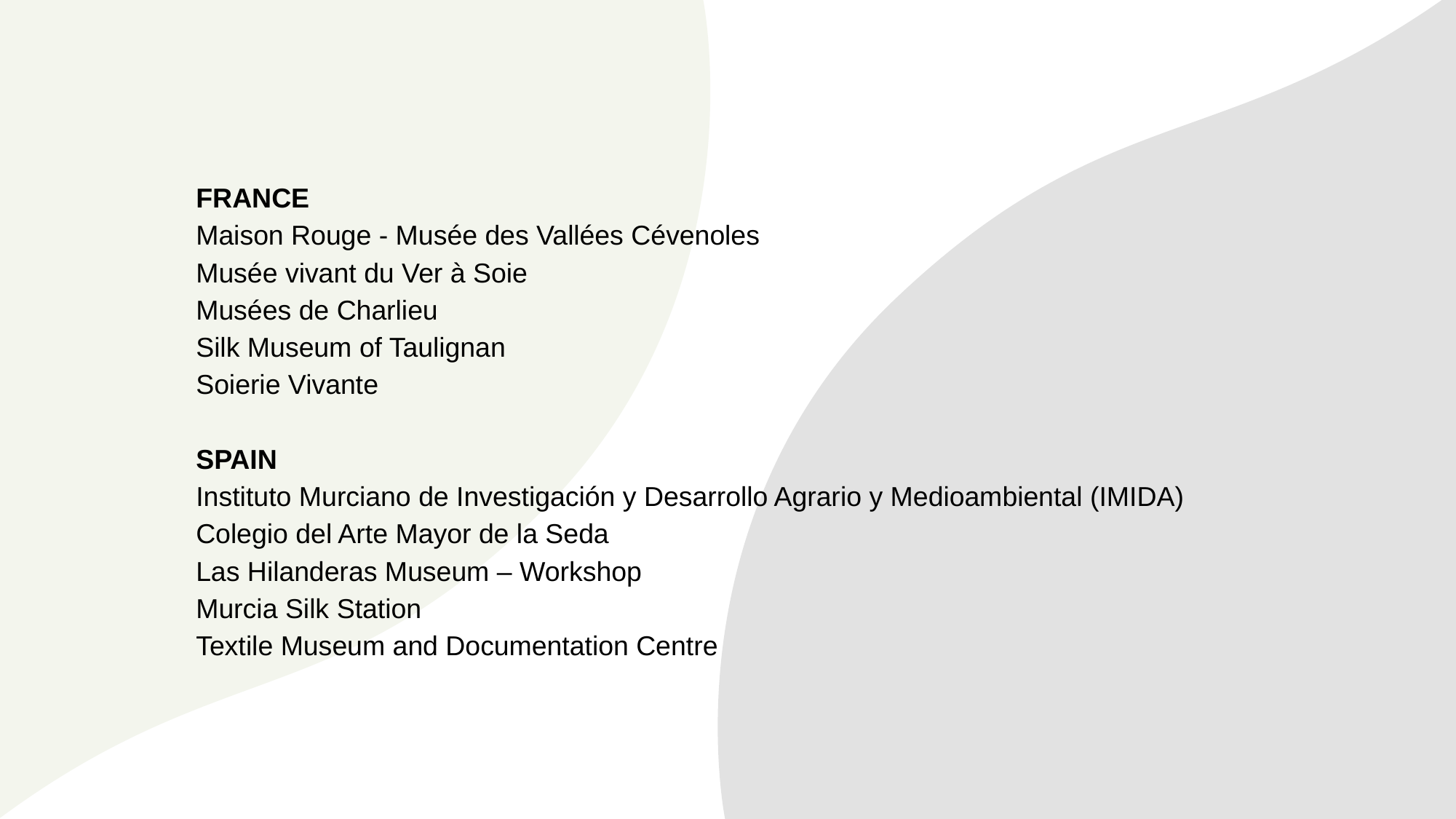

FRANCE
Maison Rouge - Musée des Vallées Cévenoles
Musée vivant du Ver à Soie
Musées de Charlieu
Silk Museum of Taulignan
Soierie Vivante

SPAIN
Instituto Murciano de Investigación y Desarrollo Agrario y Medioambiental (IMIDA)
Colegio del Arte Mayor de la Seda
Las Hilanderas Museum – Workshop
Murcia Silk Station
Textile Museum and Documentation Centre